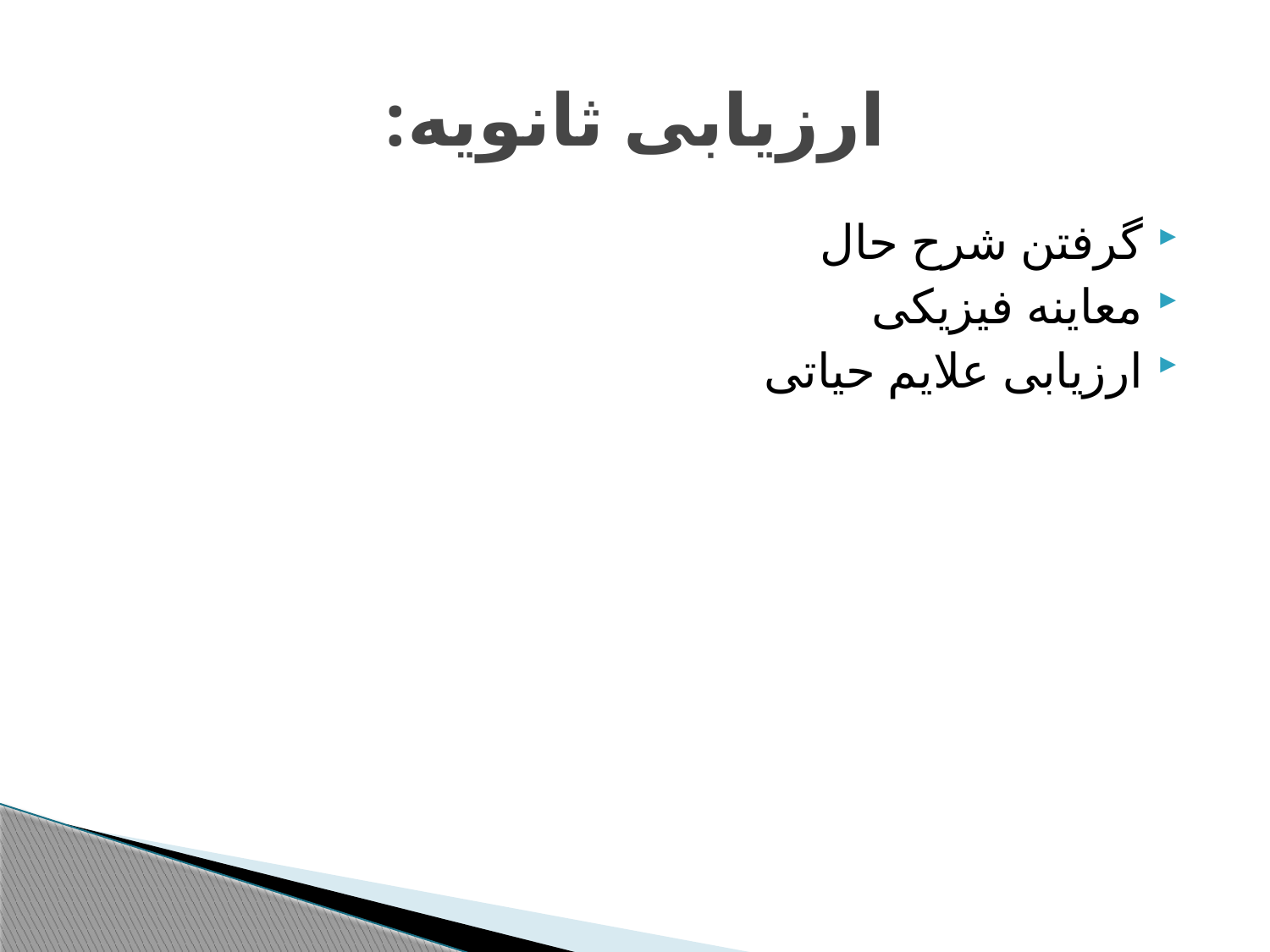

# ارزیابی ثانویه:
گرفتن شرح حال
معاینه فیزیکی
ارزیابی علایم حیاتی